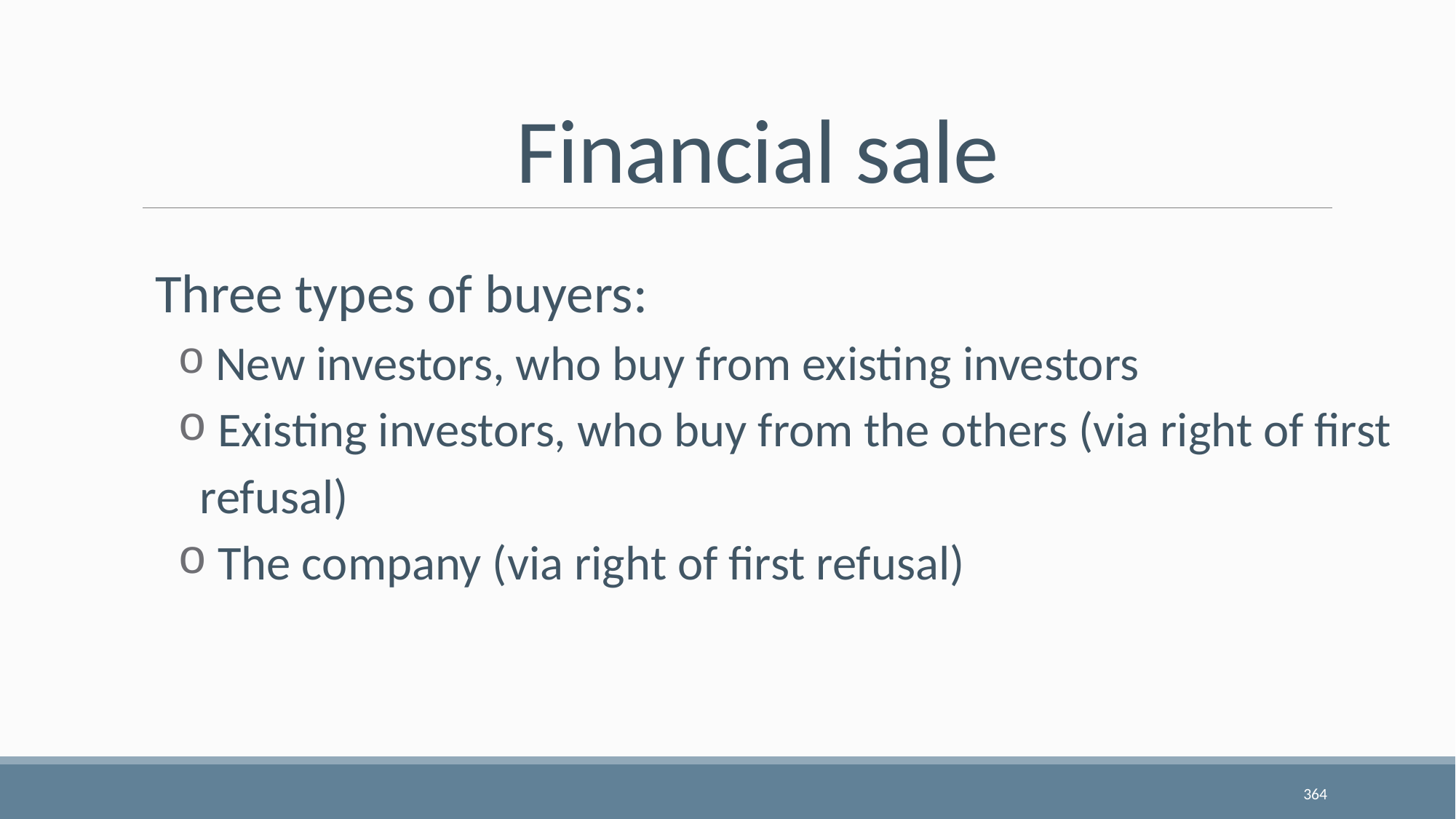

# Financial sale
Three types of buyers:
 New investors, who buy from existing investors
 Existing investors, who buy from the others (via right of first refusal)
 The company (via right of first refusal)

364